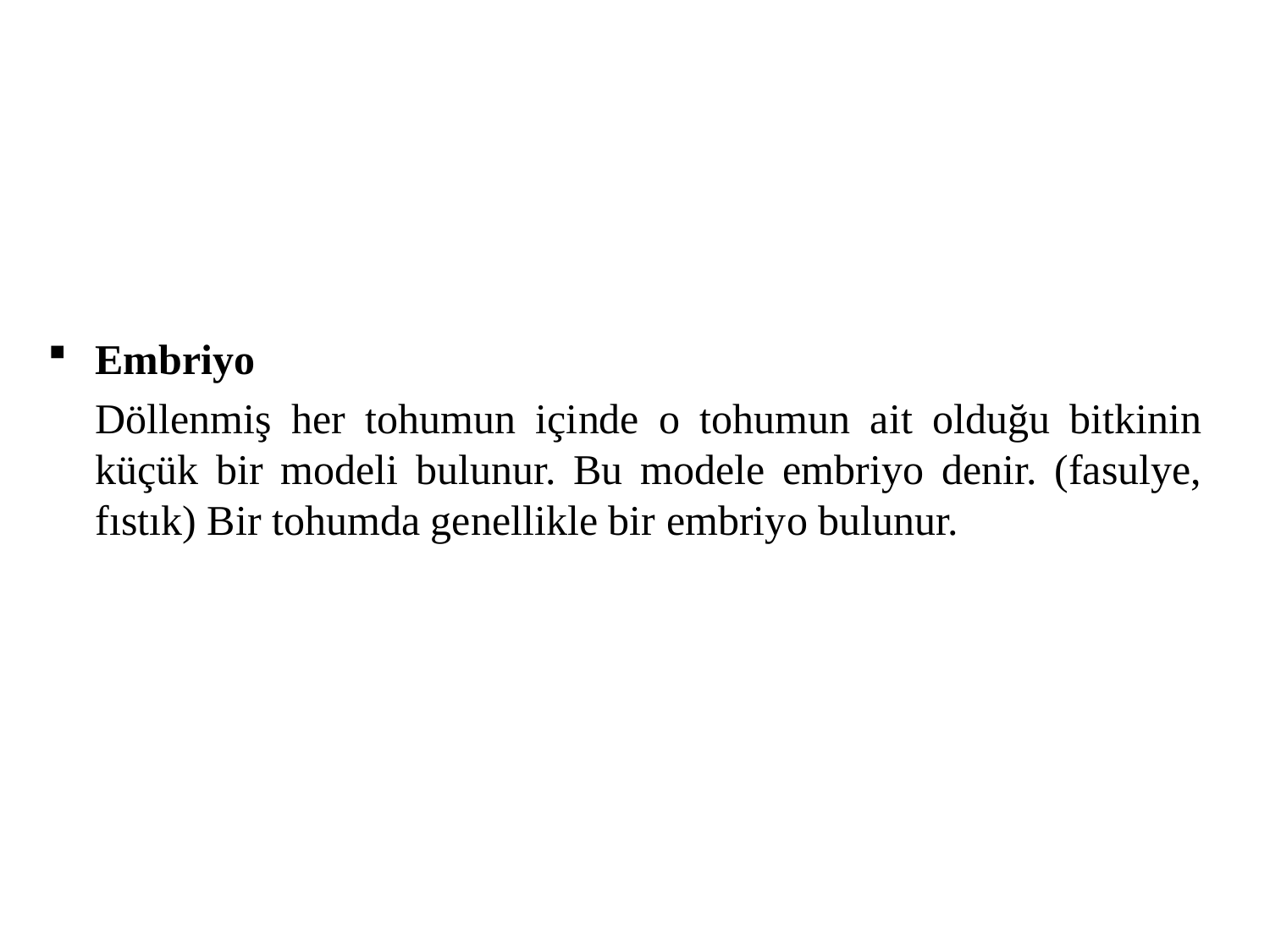

Embriyo
	Döllenmiş her tohumun içinde o tohumun ait olduğu bitkinin küçük bir modeli bulunur. Bu modele embriyo denir. (fasulye, fıstık) Bir tohumda genellikle bir embriyo bulunur.